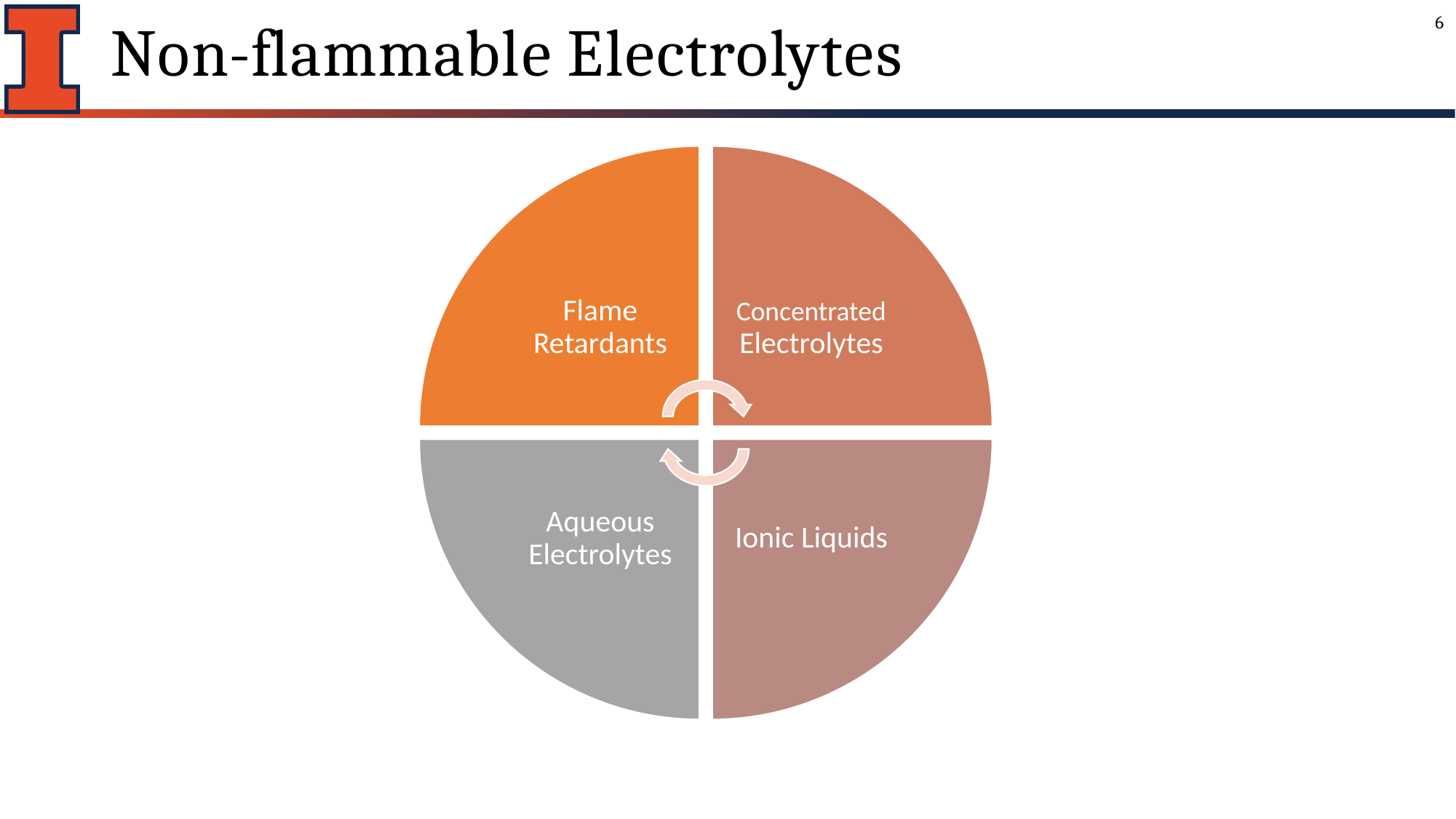

# Non-flammable Electrolytes
6
Flame Retardants
Concentrated Electrolytes
Ionic Liquids
Aqueous Electrolytes